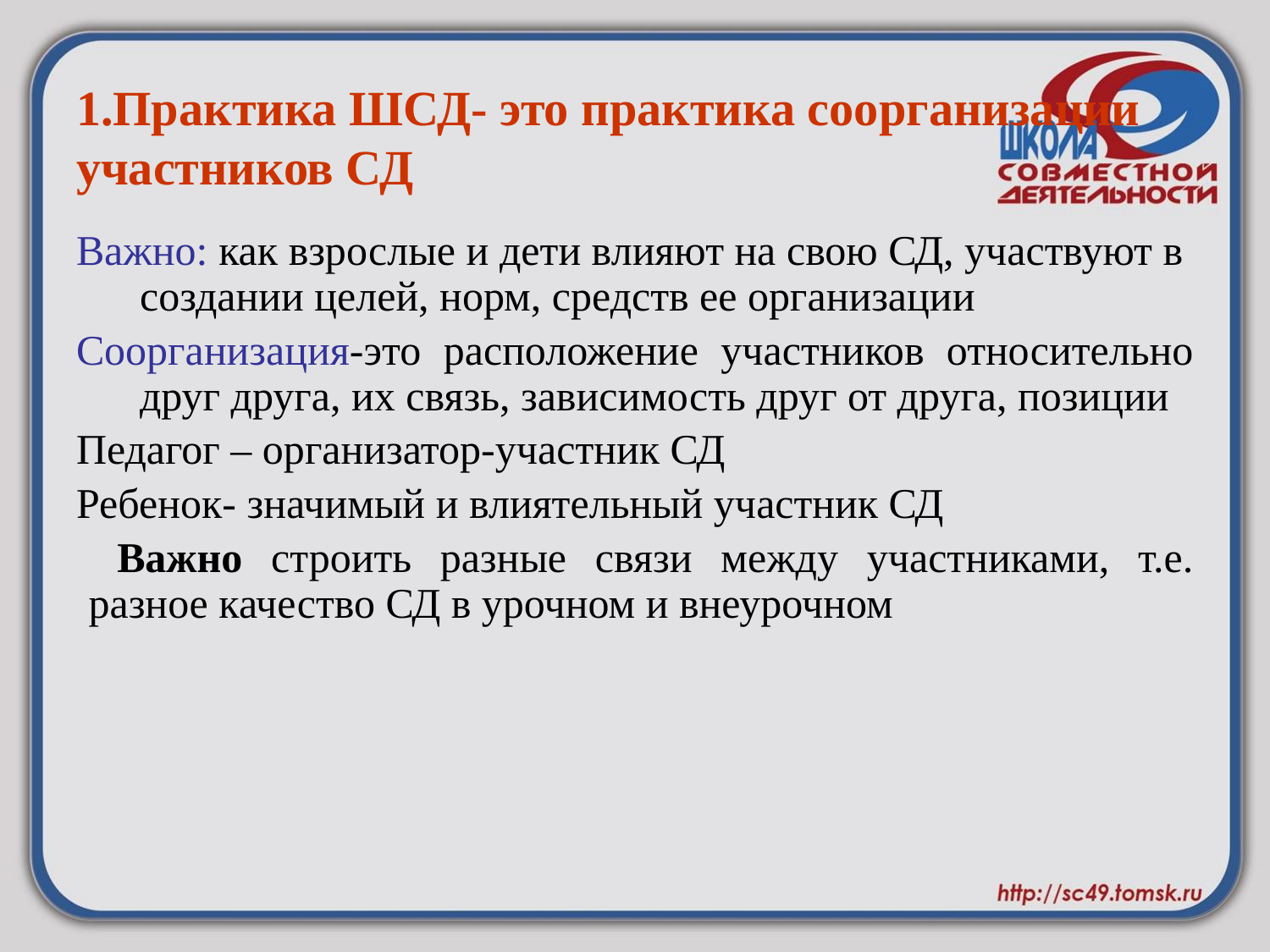

# 1.Практика ШСД- это практика соорганизации участников СД
Важно: как взрослые и дети влияют на свою СД, участвуют в  создании целей, норм, средств ее организации
Соорганизация-это расположение участников относительно друг друга, их связь, зависимость друг от друга, позиции
Педагог – организатор-участник СД
Ребенок- значимый и влиятельный участник СД
 Важно строить разные связи между участниками, т.е. разное качество СД в урочном и внеурочном